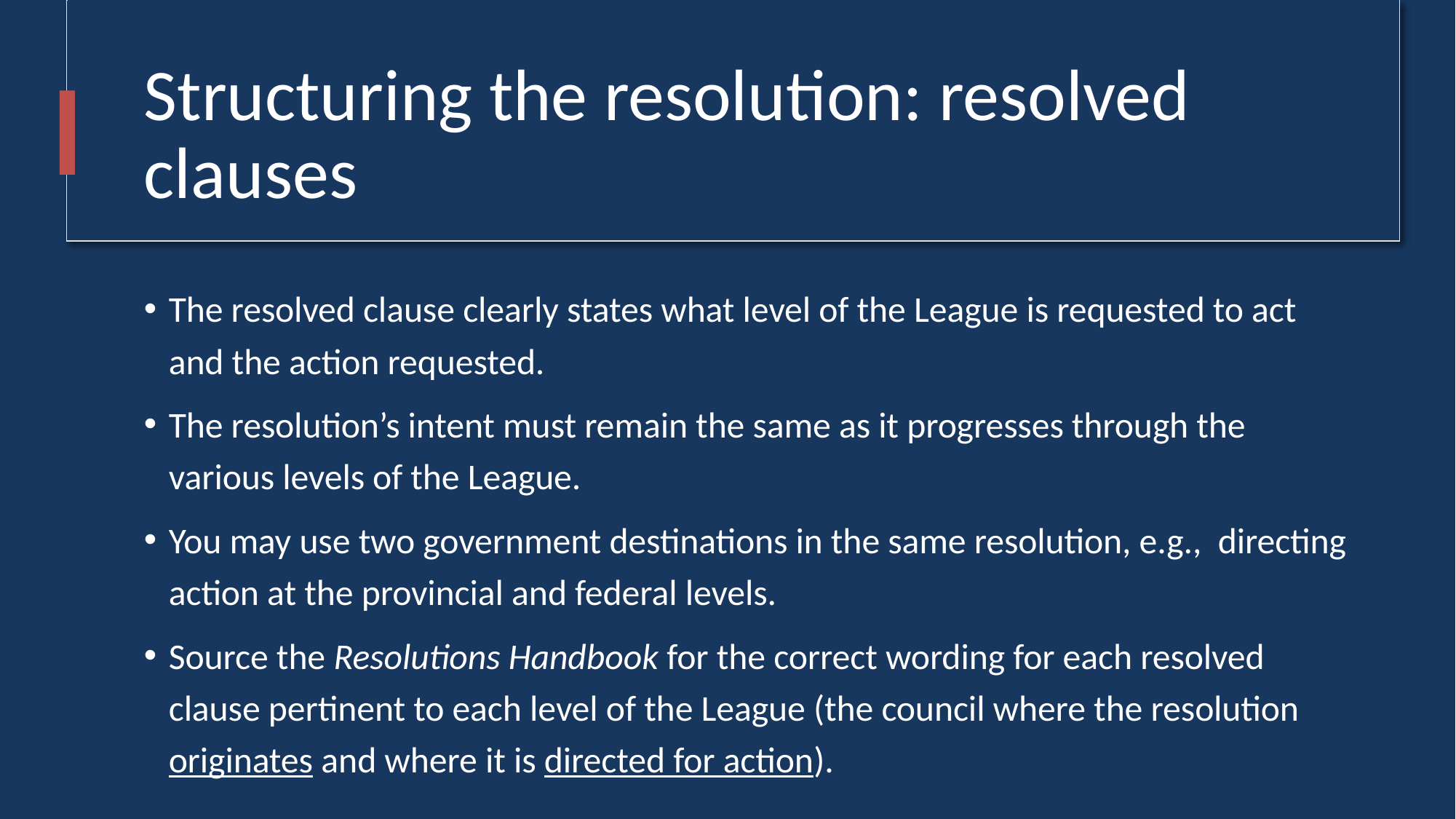

# Structuring the resolution: resolved clauses

The resolved clause clearly states what level of the League is requested to act and the action requested.
The resolution’s intent must remain the same as it progresses through the various levels of the League.
You may use two government destinations in the same resolution, e.g.,  directing action at the provincial and federal levels.
Source the Resolutions Handbook for the correct wording for each resolved clause pertinent to each level of the League (the council where the resolution originates and where it is directed for action).